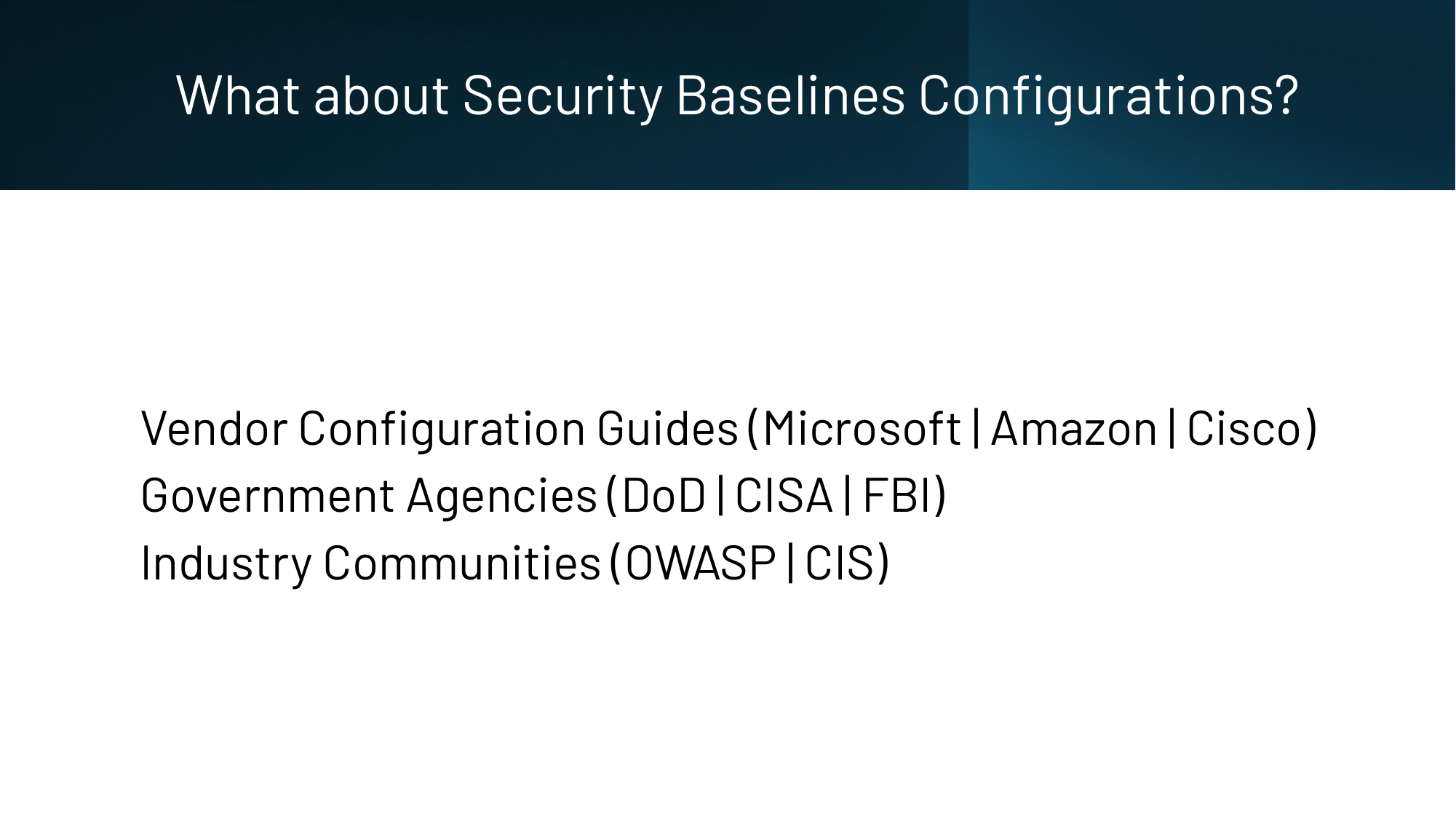

# What about Security Baselines Configurations?
Vendor Configuration Guides (Microsoft | Amazon | Cisco)
Government Agencies (DoD | CISA | FBI)
Industry Communities (OWASP | CIS)